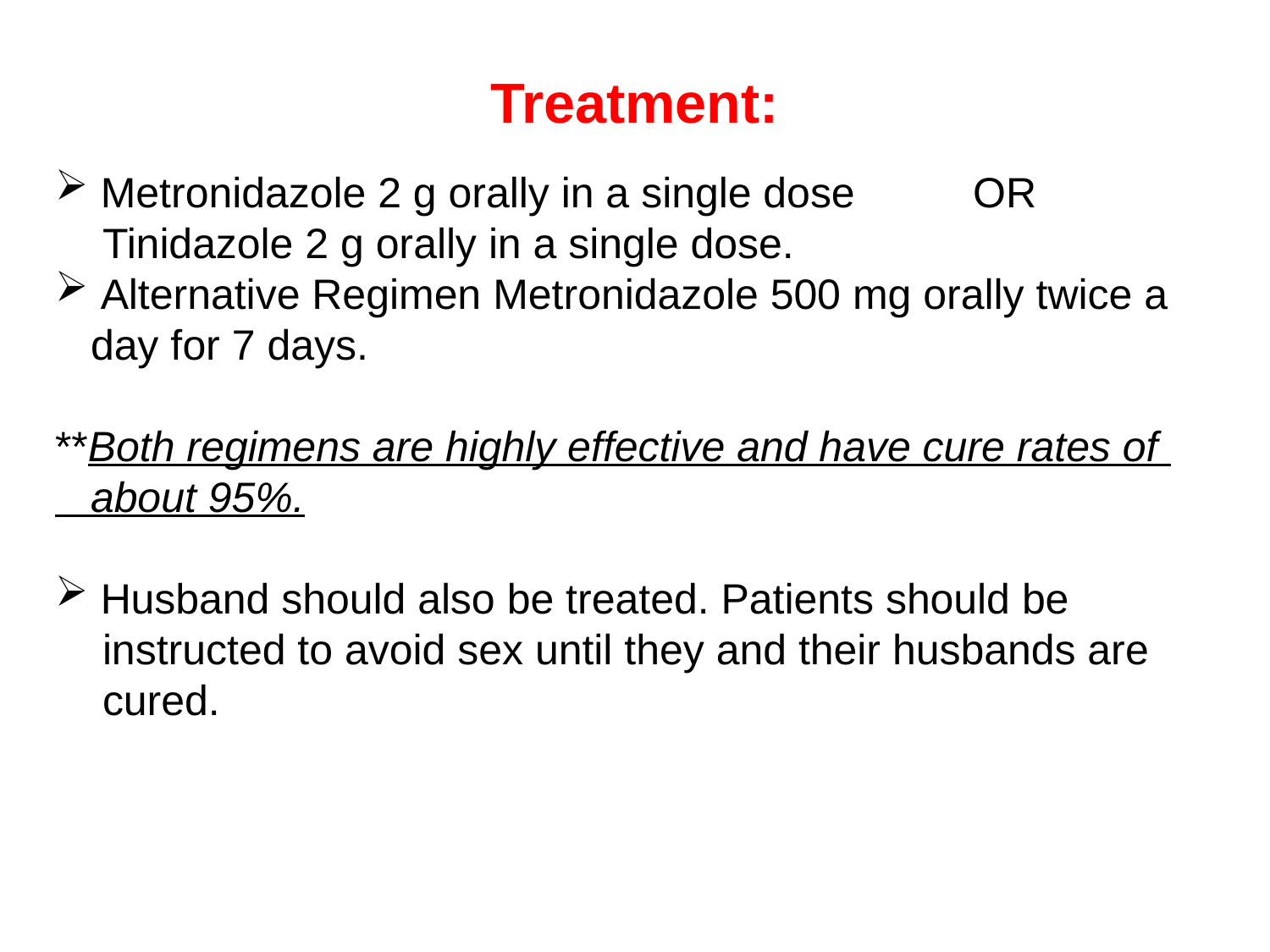

# Treatment:
 Metronidazole 2 g orally in a single dose          OR
    Tinidazole 2 g orally in a single dose.
 Alternative Regimen Metronidazole 500 mg orally twice a
   day for 7 days.

**Both regimens are highly effective and have cure rates of
   about 95%.

 Husband should also be treated. Patients should be
    instructed to avoid sex until they and their husbands are
    cured.